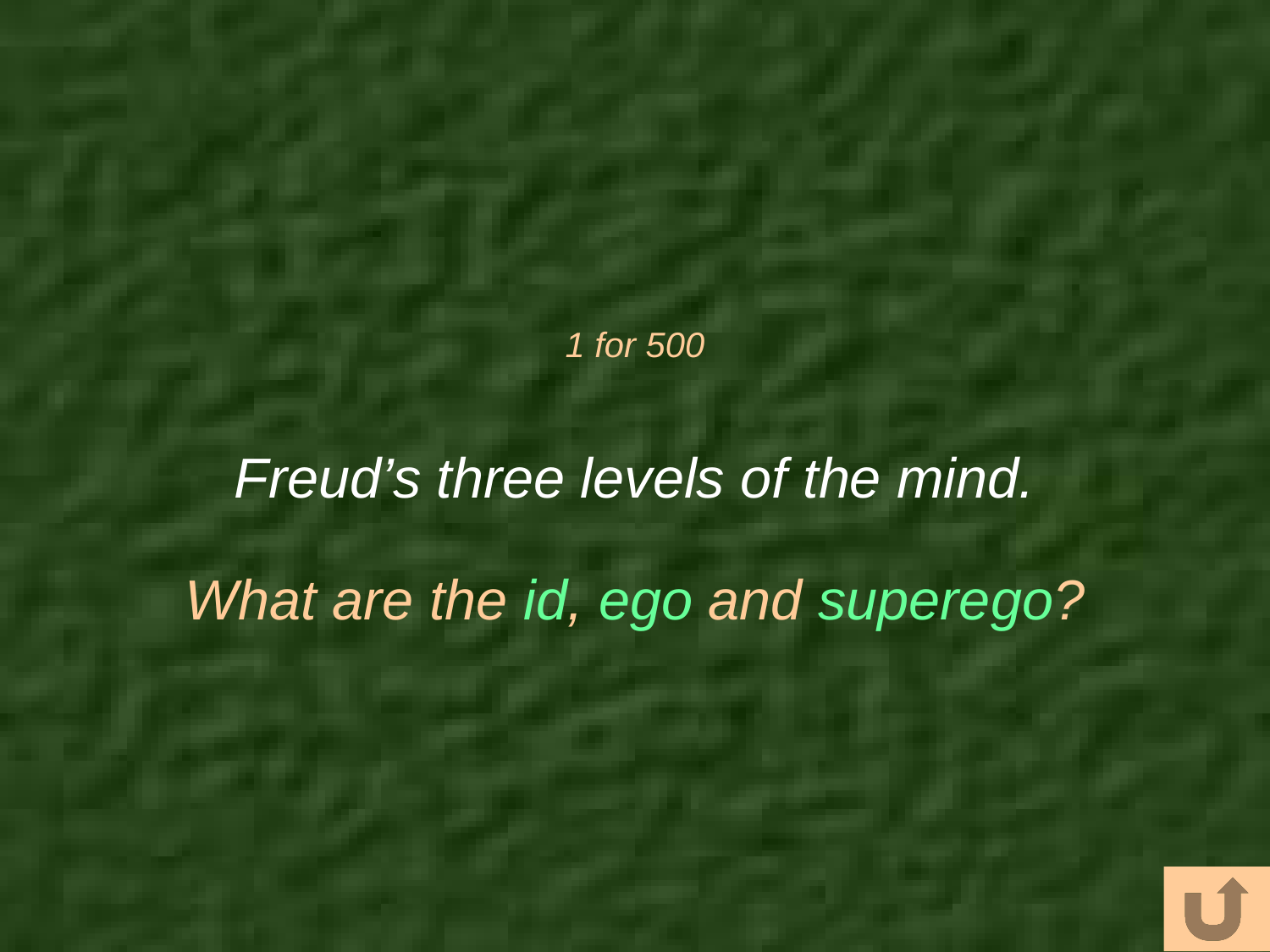

# 1 for 500
Freud’s three levels of the mind.
What are the id, ego and superego?